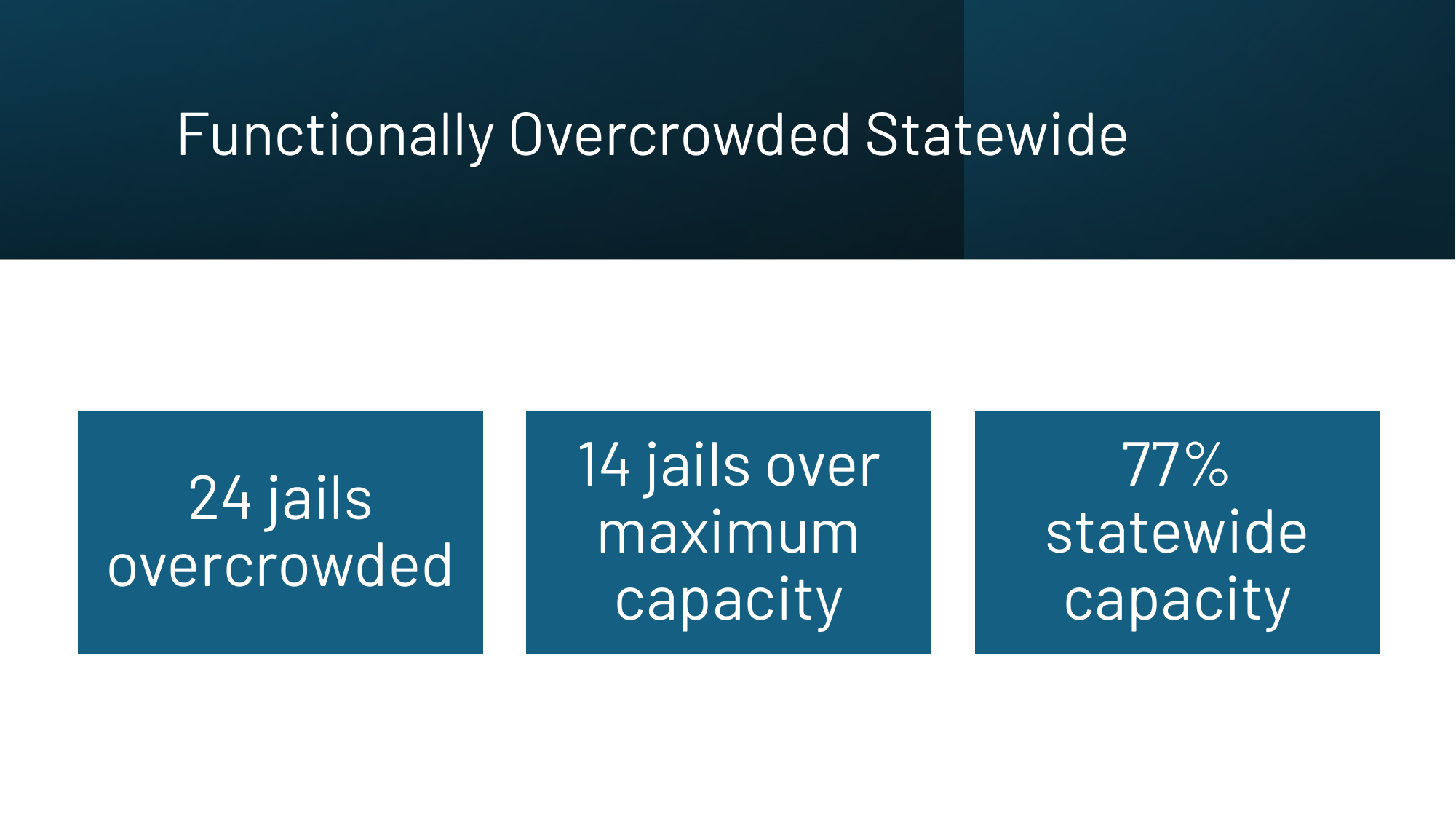

# Functionally Overcrowded Statewide
24 jails overcrowded
14 jails over maximum capacity
77% statewide capacity